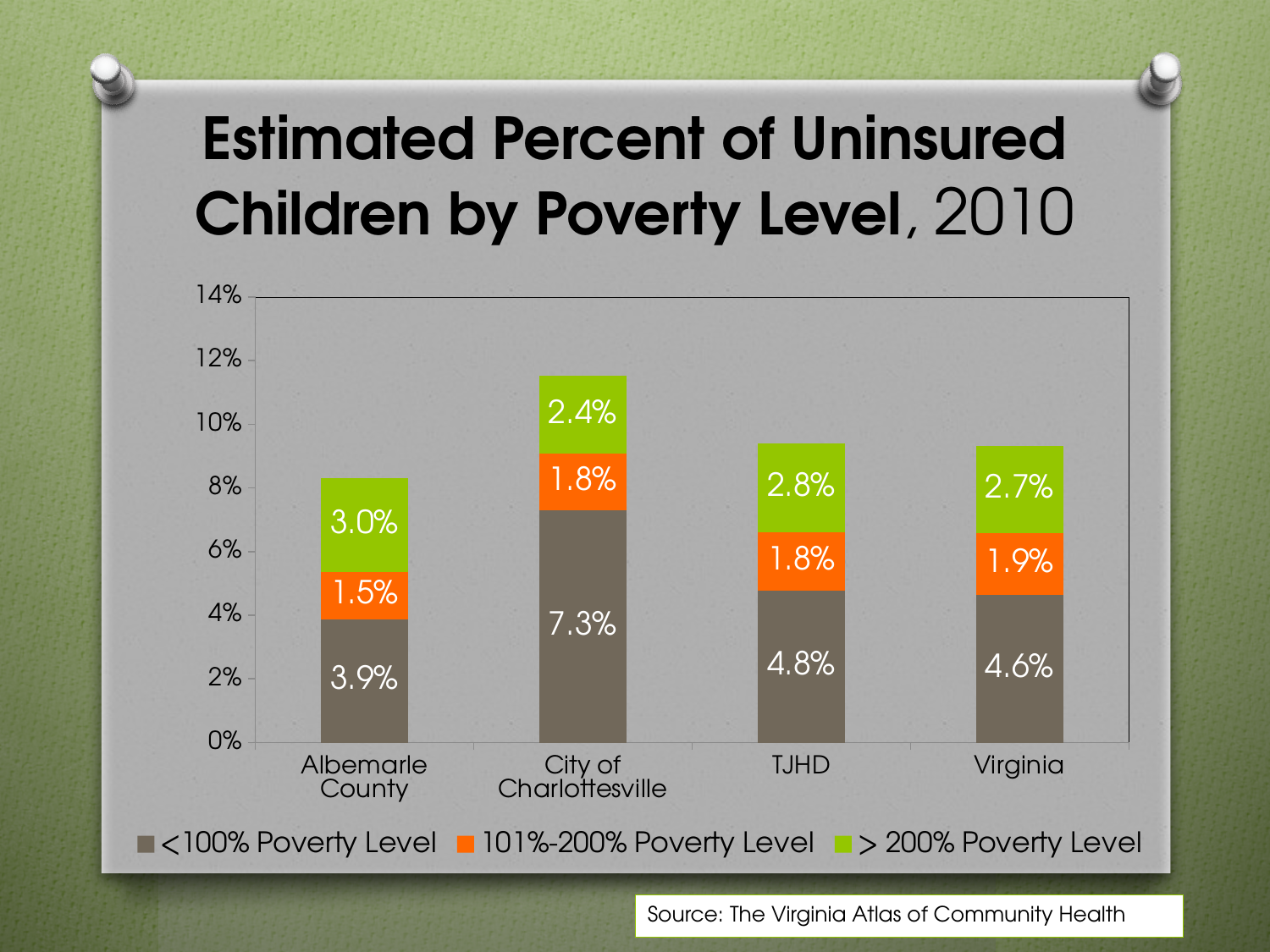

# Estimated Percent of Uninsured Children by Poverty Level, 2010

### Chart

| Category | <100% Poverty Level | 101%-200% Poverty Level | > 200% Poverty Level |
|---|---|---|---|
| Albemarle County | 0.03881520778072538 | 0.014721485411140621 | 0.0296198054818748 |
| City of Charlottesville | 0.07286462775679359 | 0.01791153893018155 | 0.02449128792494221 |
| TJHD | 0.04780347253405182 | 0.018204610088310143 | 0.027989821882951682 |
| Virginia | 0.046403165803712336 | 0.019479609160544552 | 0.02728949188603024 |
Source: The Virginia Atlas of Community Health